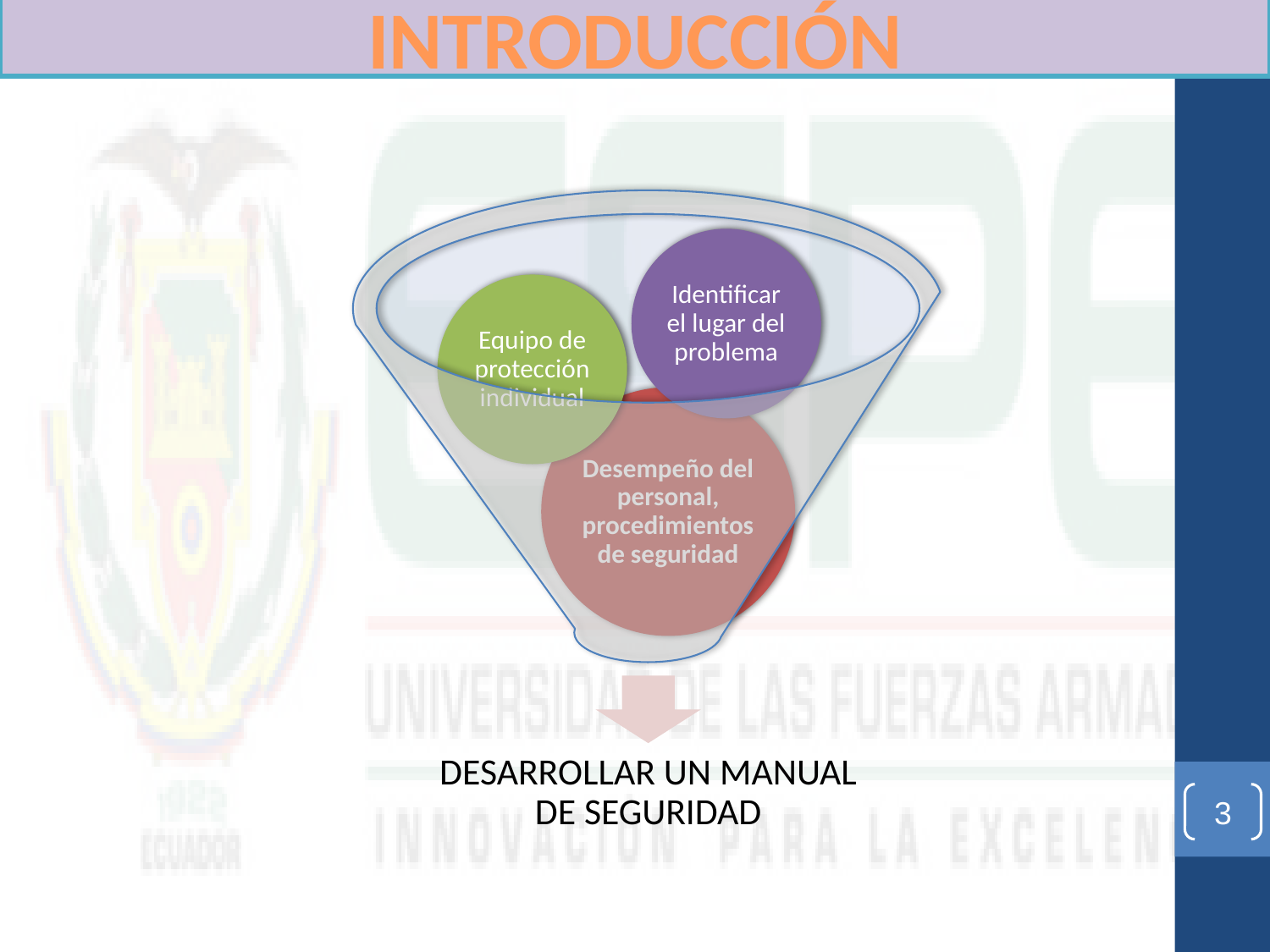

# INTRODUCCIÓN
DESARROLLAR UN MANUAL DE SEGURIDAD
Desempeño del personal, procedimientos de seguridad
Equipo de protección individual
Identificar el lugar del problema
3